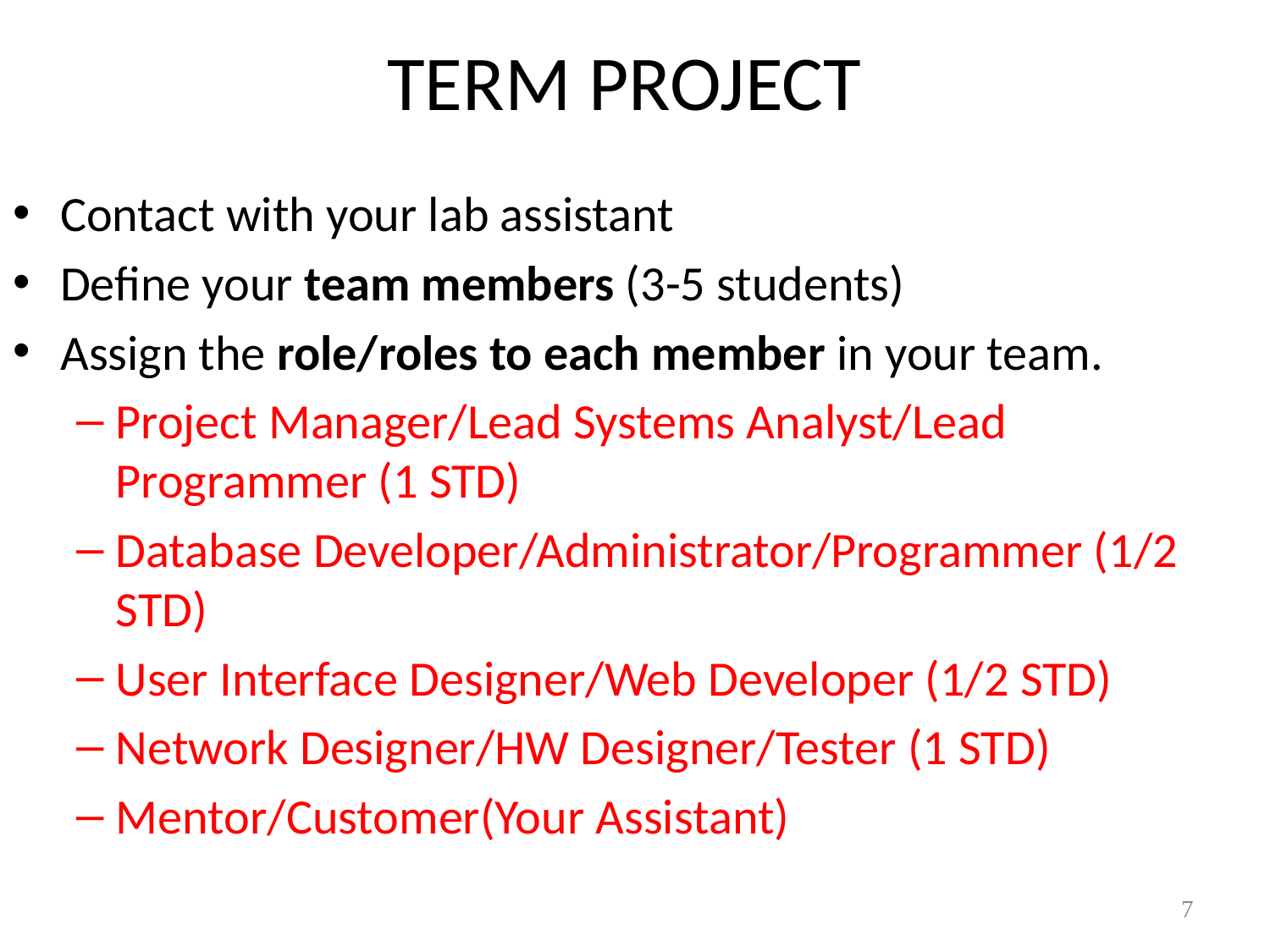

# TERM PROJECT
Contact with your lab assistant
Define your team members (3-5 students)
Assign the role/roles to each member in your team.
Project Manager/Lead Systems Analyst/Lead Programmer (1 STD)
Database Developer/Administrator/Programmer (1/2 STD)
User Interface Designer/Web Developer (1/2 STD)
Network Designer/HW Designer/Tester (1 STD)
Mentor/Customer(Your Assistant)
7